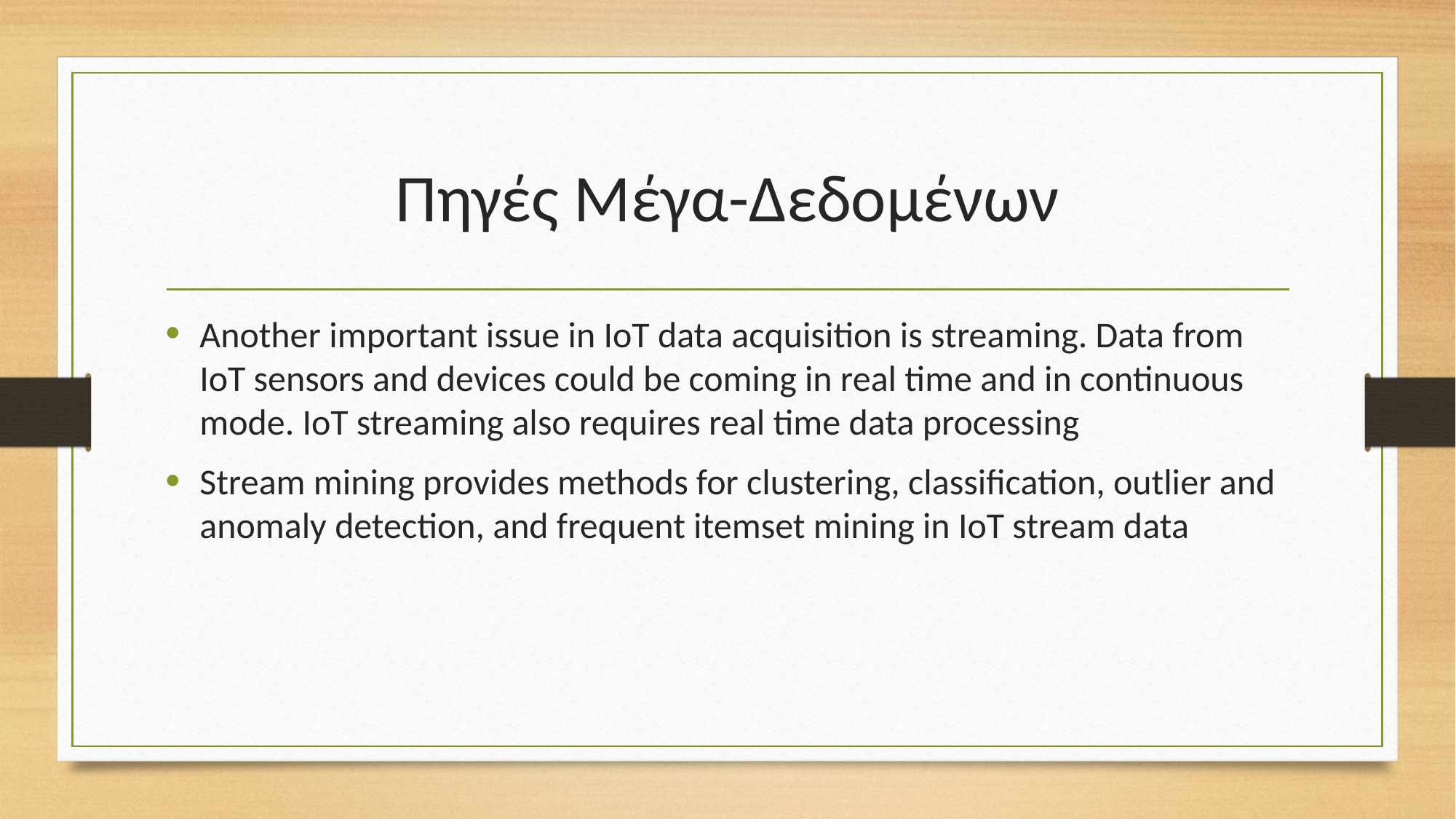

# Πηγές Μέγα-Δεδομένων
Another important issue in IoT data acquisition is streaming. Data from IoT sensors and devices could be coming in real time and in continuous mode. IoT streaming also requires real time data processing
Stream mining provides methods for clustering, classification, outlier and anomaly detection, and frequent itemset mining in IoT stream data